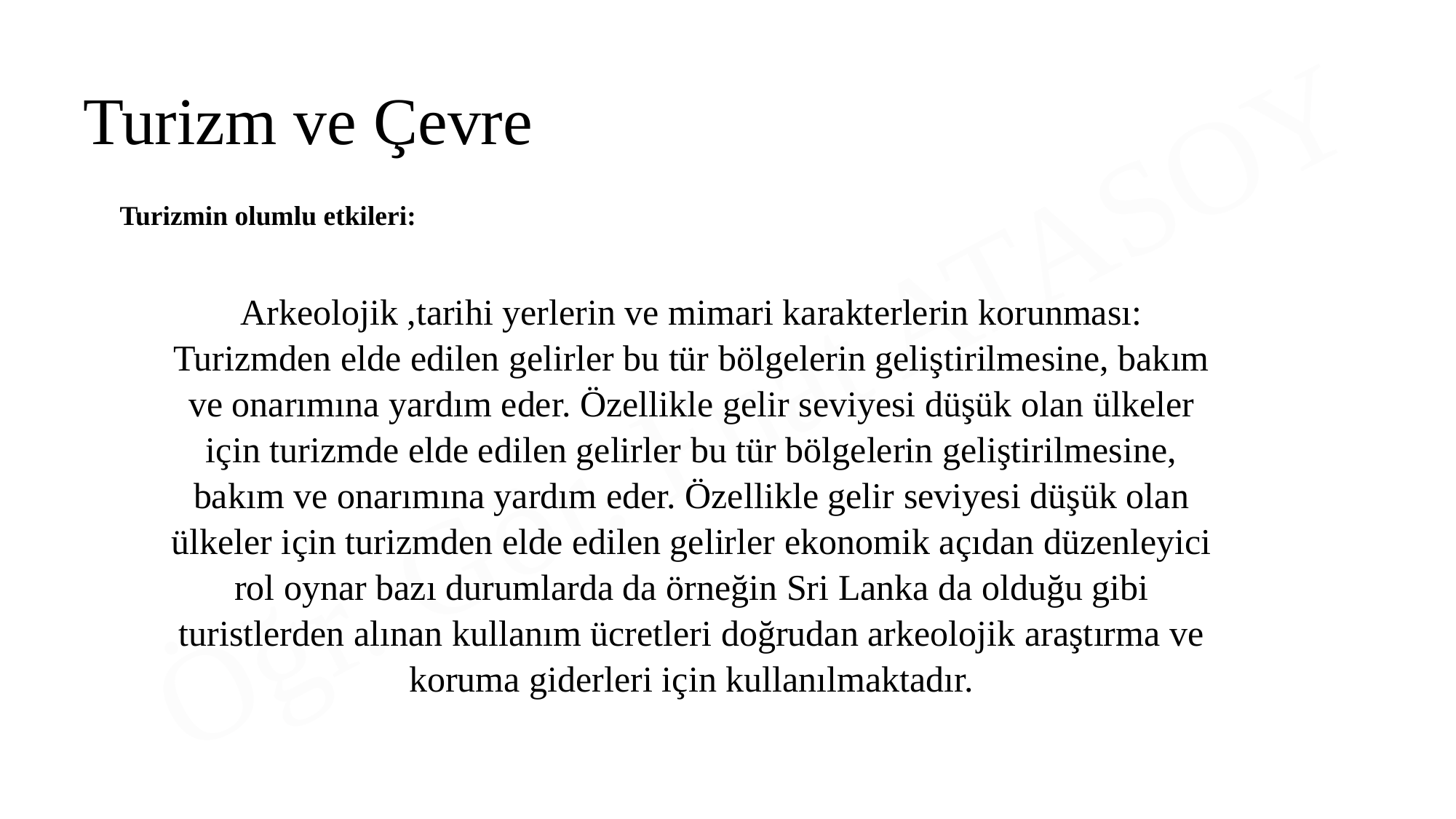

Turizm ve Çevre
Turizmin olumlu etkileri:
Arkeolojik ,tarihi yerlerin ve mimari karakterlerin korunması: Turizmden elde edilen gelirler bu tür bölgelerin geliştirilmesine, bakım ve onarımına yardım eder. Özellikle gelir seviyesi düşük olan ülkeler için turizmde elde edilen gelirler bu tür bölgelerin geliştirilmesine, bakım ve onarımına yardım eder. Özellikle gelir seviyesi düşük olan ülkeler için turizmden elde edilen gelirler ekonomik açıdan düzenleyici rol oynar bazı durumlarda da örneğin Sri Lanka da olduğu gibi turistlerden alınan kullanım ücretleri doğrudan arkeolojik araştırma ve koruma giderleri için kullanılmaktadır.